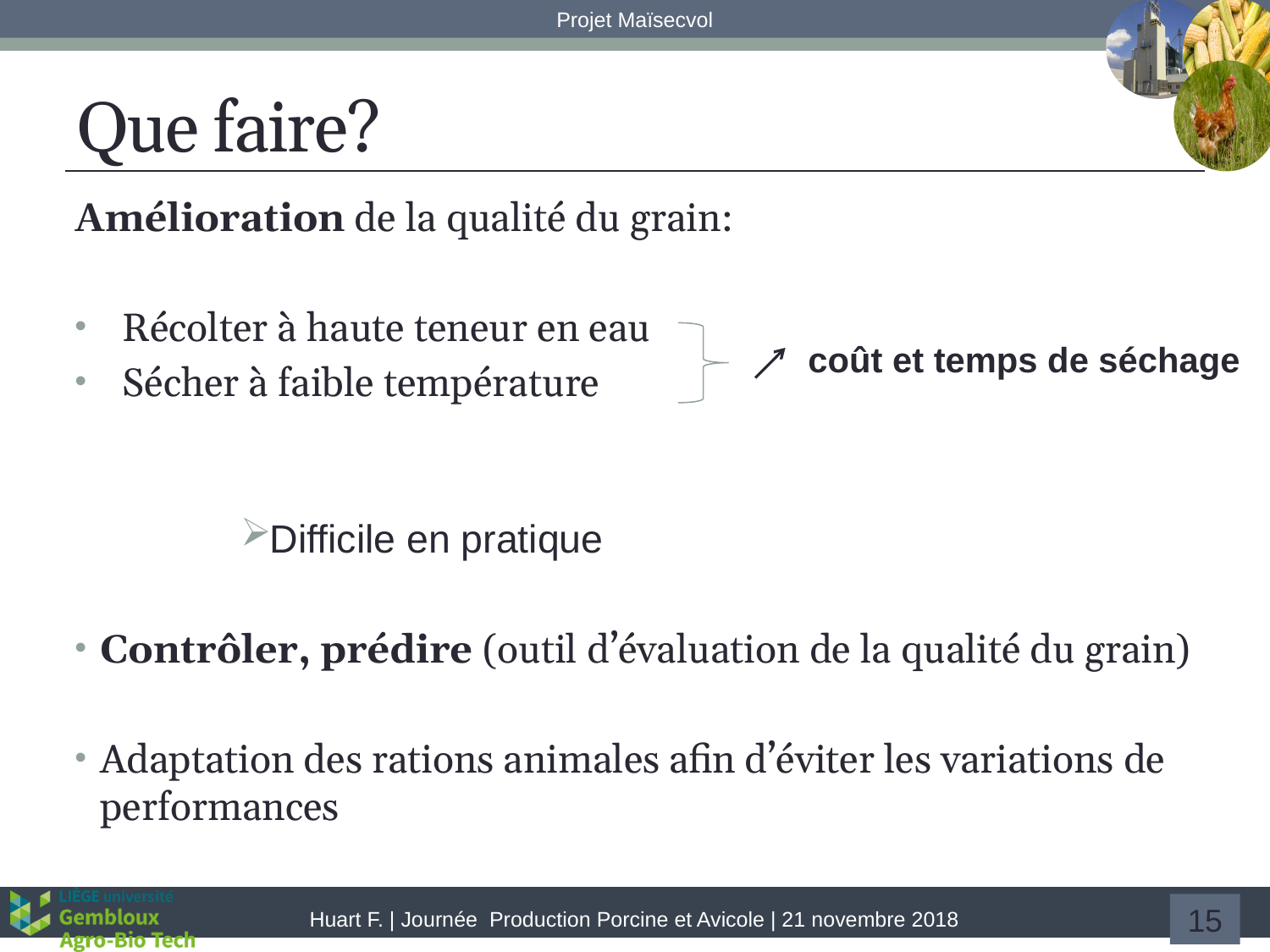

# Que faire?
Amélioration de la qualité du grain:

Récolter à haute teneur en eau
Sécher à faible température

Difficile en pratique

Contrôler, prédire (outil d’évaluation de la qualité du grain)

Adaptation des rations animales afin d’éviter les variations de performances

   coût et temps de séchage